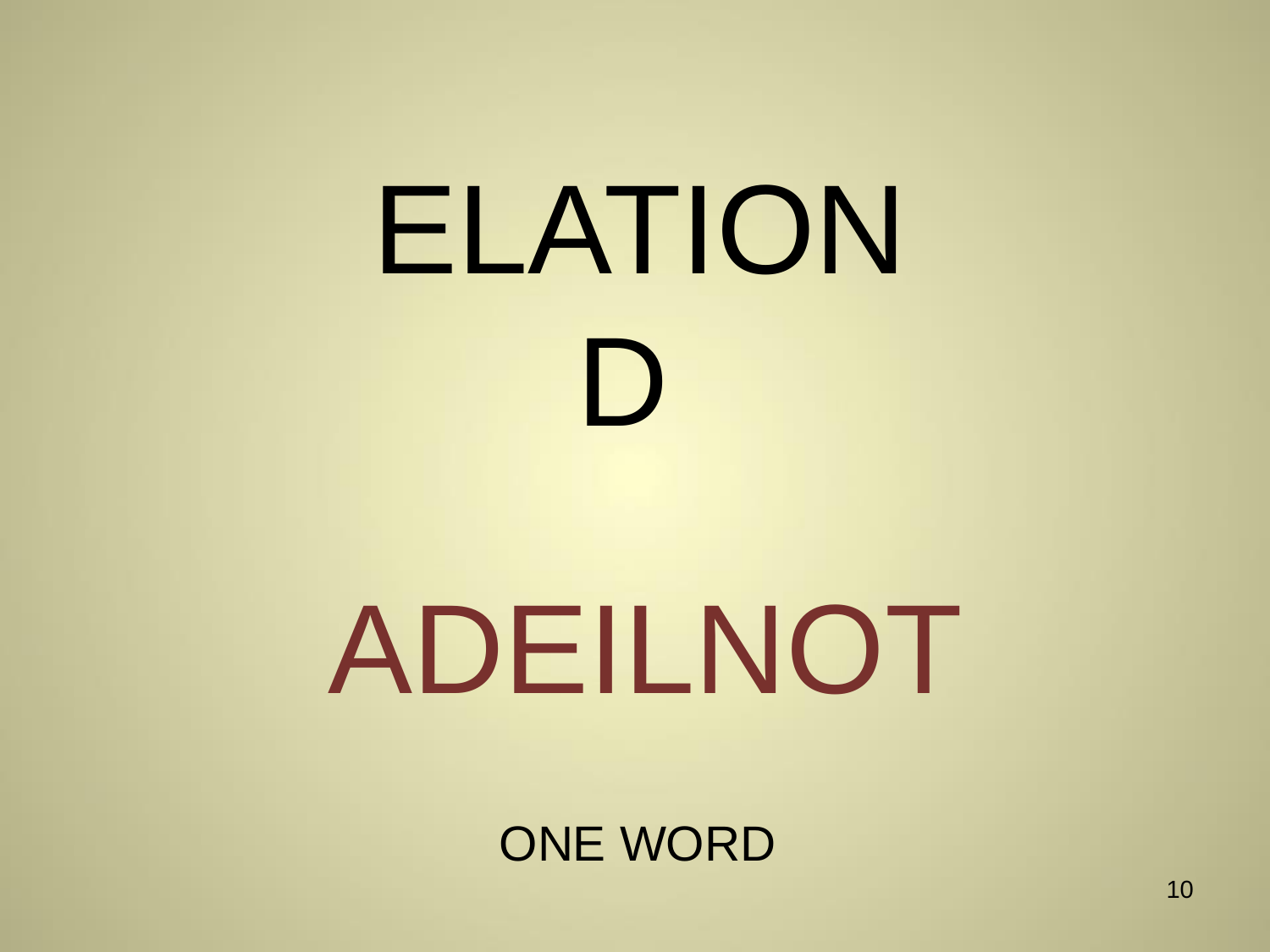

# ELATION D
ADEILNOT
ONE WORD
10